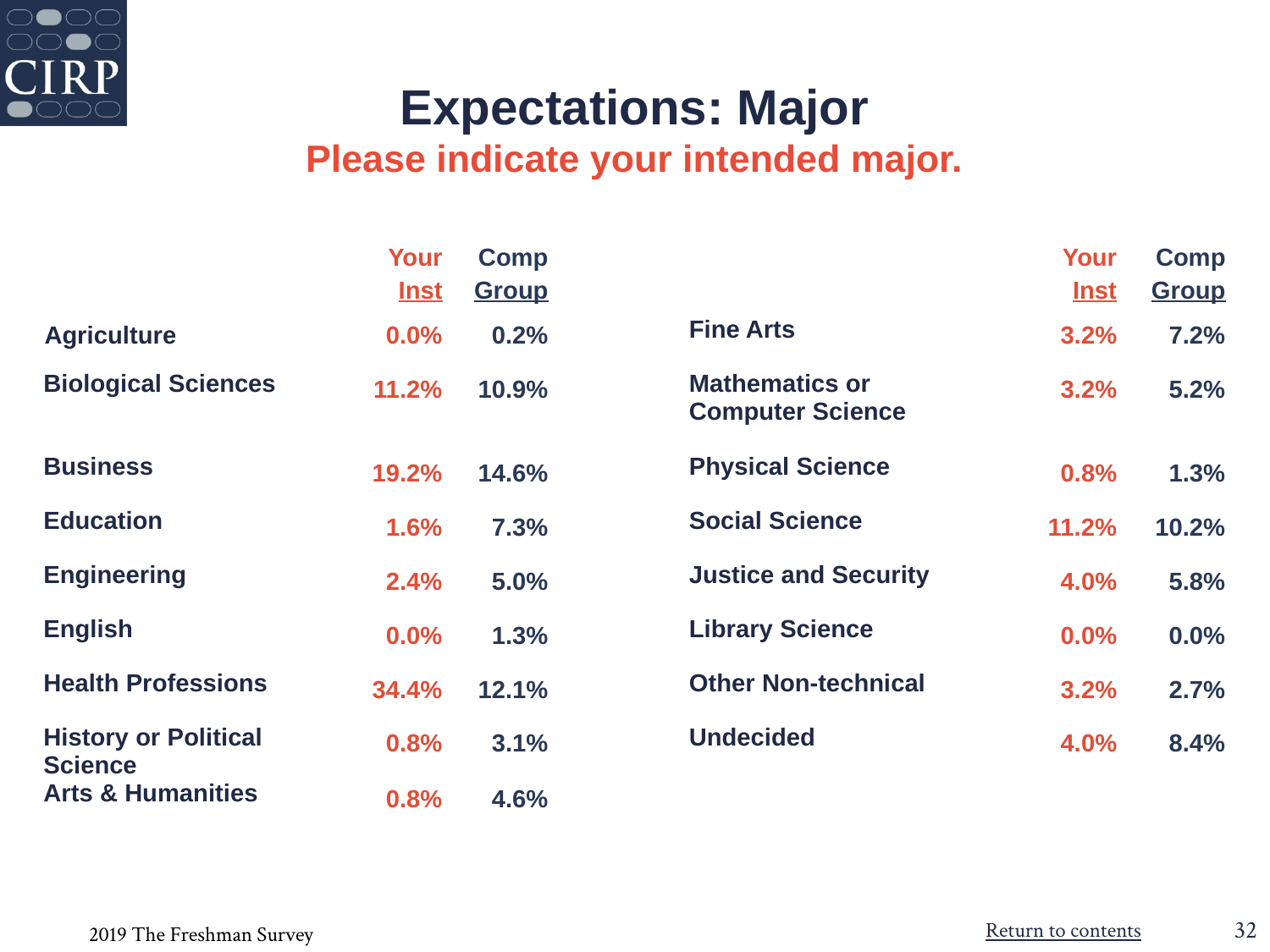

Expectations: Major
Please indicate your intended major.
|  | Your  Inst | Comp Group |  |  | Your Inst | Comp Group |
| --- | --- | --- | --- | --- | --- | --- |
| Agriculture | 0.0% | 0.2% |  | Fine Arts | 3.2% | 7.2% |
| Biological Sciences | 11.2% | 10.9% |  | Mathematics or Computer Science | 3.2% | 5.2% |
| Business | 19.2% | 14.6% |  | Physical Science | 0.8% | 1.3% |
| Education | 1.6% | 7.3% |  | Social Science | 11.2% | 10.2% |
| Engineering | 2.4% | 5.0% |  | Justice and Security | 4.0% | 5.8% |
| English | 0.0% | 1.3% |  | Library Science | 0.0% | 0.0% |
| Health Professions | 34.4% | 12.1% |  | Other Non-technical | 3.2% | 2.7% |
| History or Political Science | 0.8% | 3.1% |  | Undecided | 4.0% | 8.4% |
| Arts & Humanities | 0.8% | 4.6% |  |  |  |  |
2019 The Freshman Survey
Return to contents
32